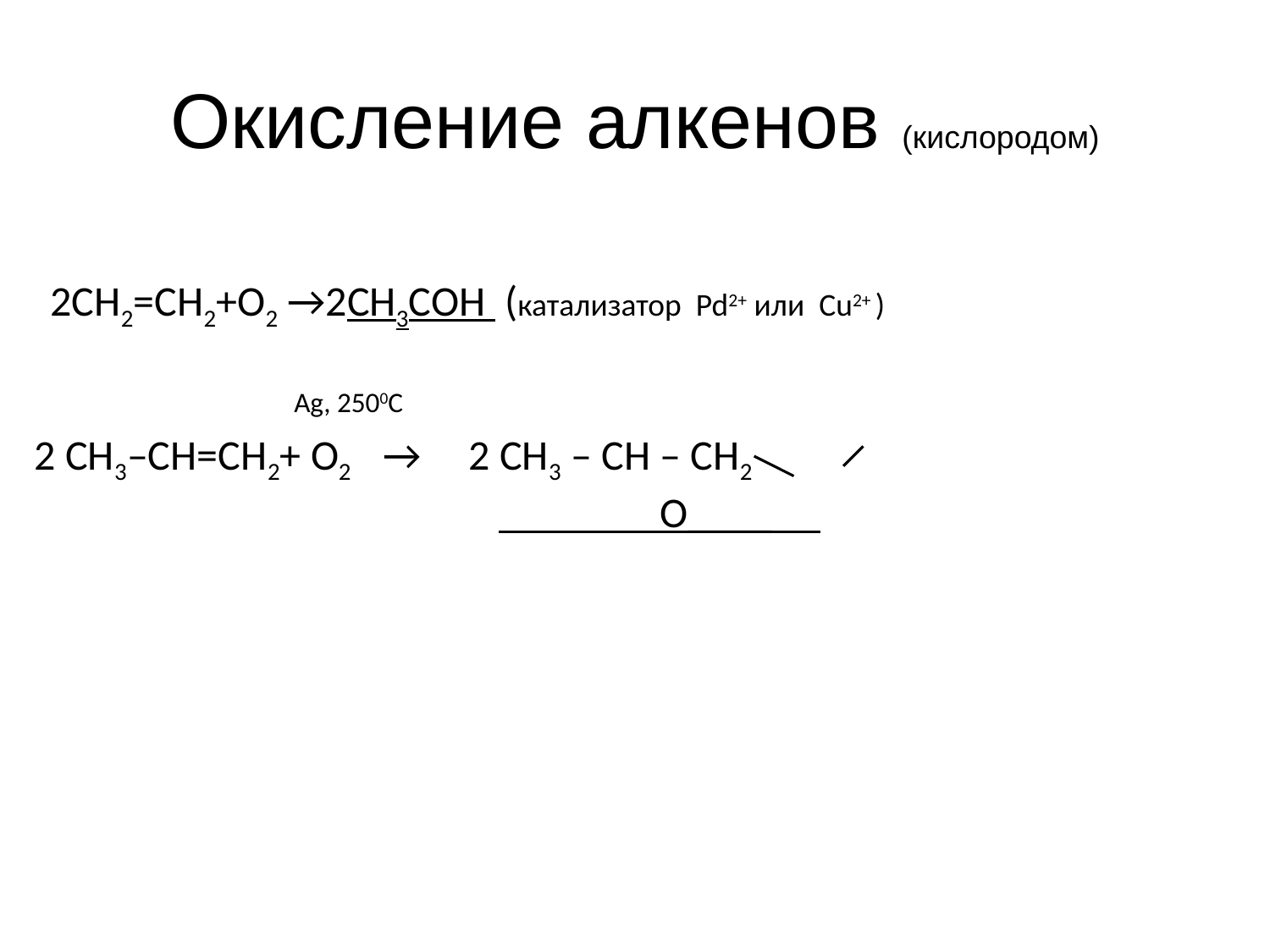

# Окисление алкенов (кислородом)

    2CH2=CH2+O2 →2СН3СОН  (катализатор  Pd2+ или  Cu2+ )

                                                   Ag, 2500C
    2 CH3–CH=CH2+ O2     →     2 CH3 – CH – CH2
                                                                    O____